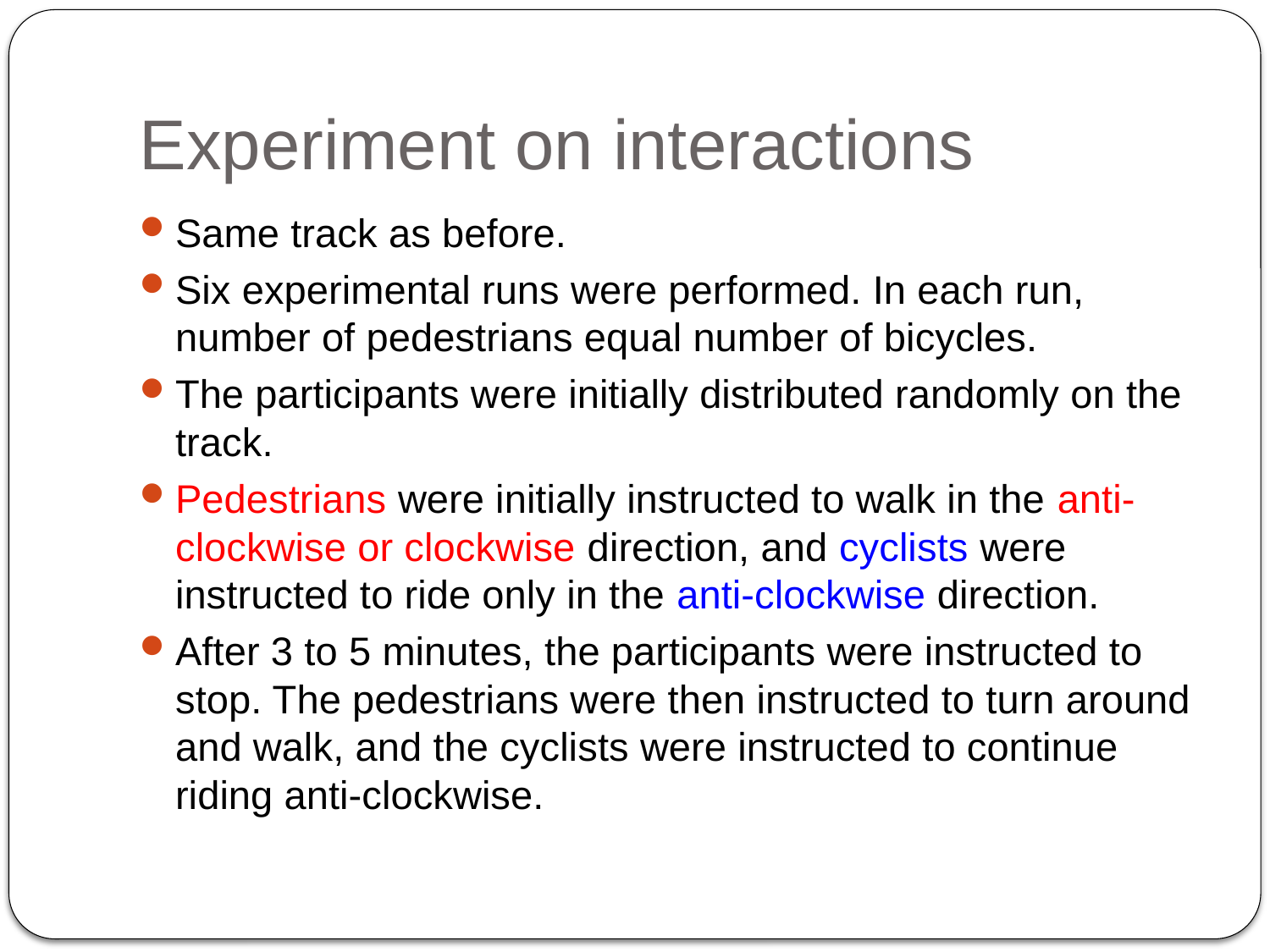

# Experiment on interactions
Same track as before.
Six experimental runs were performed. In each run, number of pedestrians equal number of bicycles.
The participants were initially distributed randomly on the track.
Pedestrians were initially instructed to walk in the anti-clockwise or clockwise direction, and cyclists were instructed to ride only in the anti-clockwise direction.
After 3 to 5 minutes, the participants were instructed to stop. The pedestrians were then instructed to turn around and walk, and the cyclists were instructed to continue riding anti-clockwise.